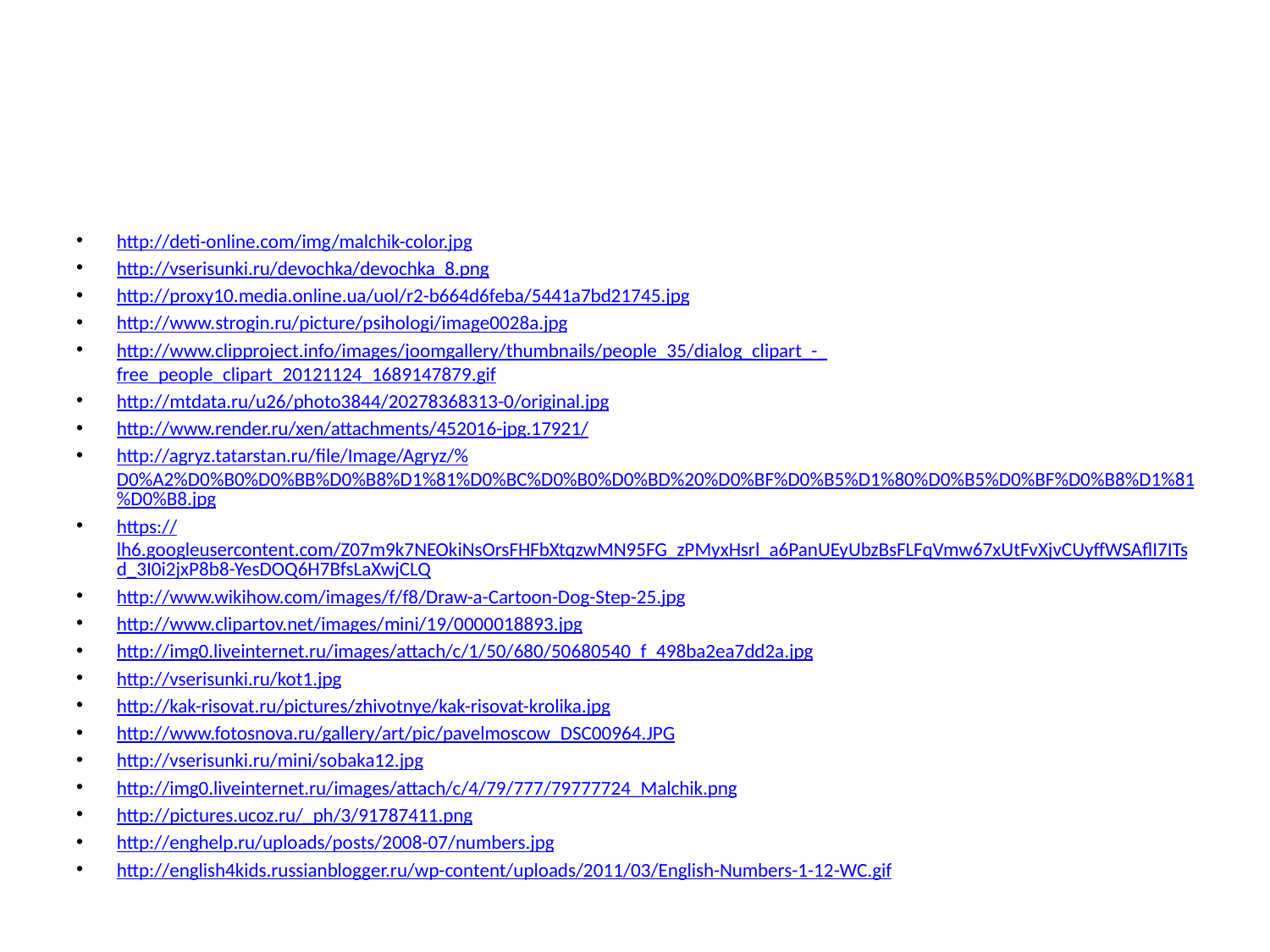

#
http://deti-online.com/img/malchik-color.jpg
http://vserisunki.ru/devochka/devochka_8.png
http://proxy10.media.online.ua/uol/r2-b664d6feba/5441a7bd21745.jpg
http://www.strogin.ru/picture/psihologi/image0028a.jpg
http://www.clipproject.info/images/joomgallery/thumbnails/people_35/dialog_clipart_-_free_people_clipart_20121124_1689147879.gif
http://mtdata.ru/u26/photo3844/20278368313-0/original.jpg
http://www.render.ru/xen/attachments/452016-jpg.17921/
http://agryz.tatarstan.ru/file/Image/Agryz/%D0%A2%D0%B0%D0%BB%D0%B8%D1%81%D0%BC%D0%B0%D0%BD%20%D0%BF%D0%B5%D1%80%D0%B5%D0%BF%D0%B8%D1%81%D0%B8.jpg
https://lh6.googleusercontent.com/Z07m9k7NEOkiNsOrsFHFbXtqzwMN95FG_zPMyxHsrl_a6PanUEyUbzBsFLFqVmw67xUtFvXjvCUyffWSAflI7ITsd_3I0i2jxP8b8-YesDOQ6H7BfsLaXwjCLQ
http://www.wikihow.com/images/f/f8/Draw-a-Cartoon-Dog-Step-25.jpg
http://www.clipartov.net/images/mini/19/0000018893.jpg
http://img0.liveinternet.ru/images/attach/c/1/50/680/50680540_f_498ba2ea7dd2a.jpg
http://vserisunki.ru/kot1.jpg
http://kak-risovat.ru/pictures/zhivotnye/kak-risovat-krolika.jpg
http://www.fotosnova.ru/gallery/art/pic/pavelmoscow_DSC00964.JPG
http://vserisunki.ru/mini/sobaka12.jpg
http://img0.liveinternet.ru/images/attach/c/4/79/777/79777724_Malchik.png
http://pictures.ucoz.ru/_ph/3/91787411.png
http://enghelp.ru/uploads/posts/2008-07/numbers.jpg
http://english4kids.russianblogger.ru/wp-content/uploads/2011/03/English-Numbers-1-12-WC.gif